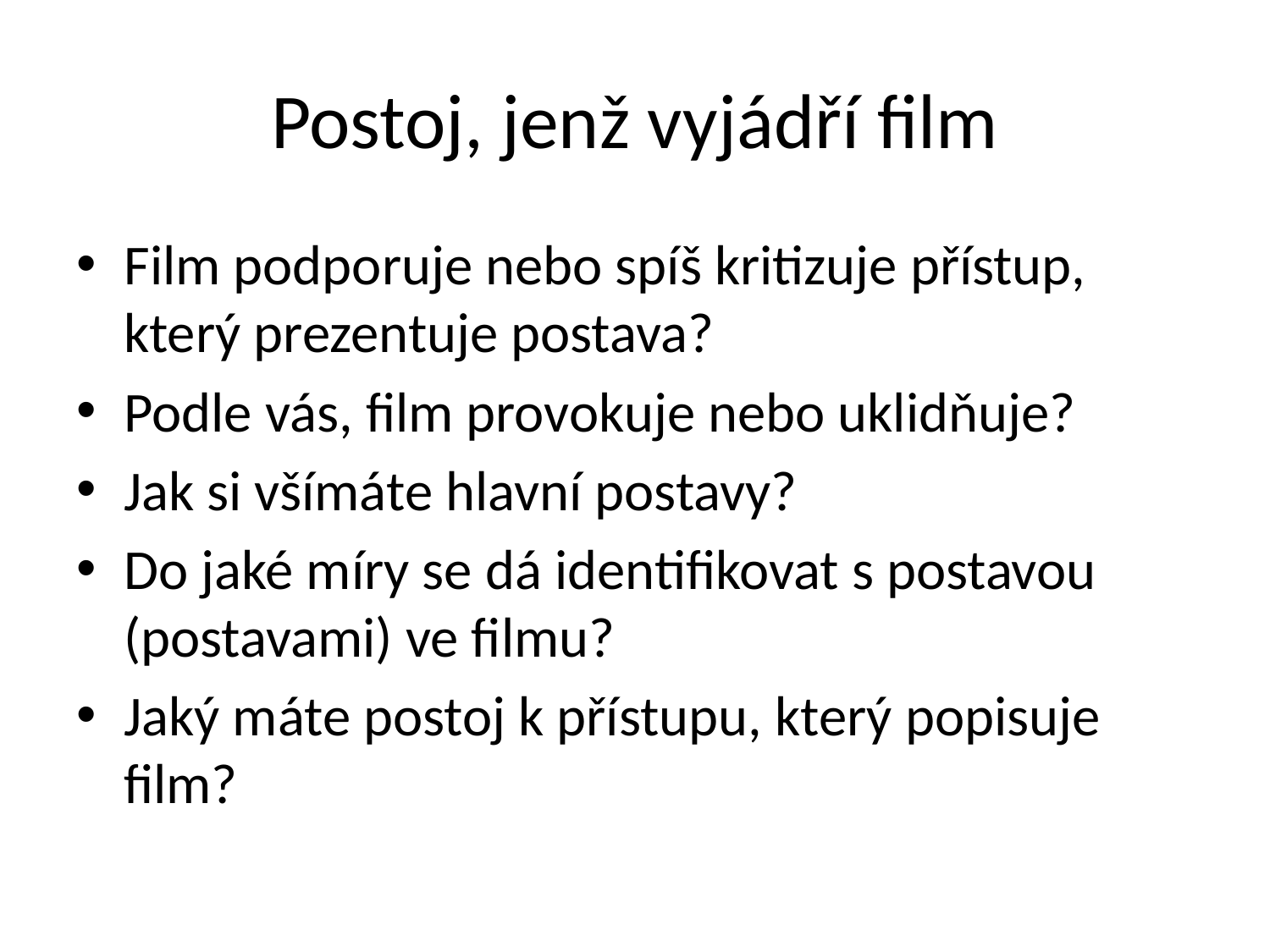

# Postoj, jenž vyjádří film
Film podporuje nebo spíš kritizuje přístup, který prezentuje postava?
Podle vás, film provokuje nebo uklidňuje?
Jak si všímáte hlavní postavy?
Do jaké míry se dá identifikovat s postavou (postavami) ve filmu?
Jaký máte postoj k přístupu, který popisuje film?